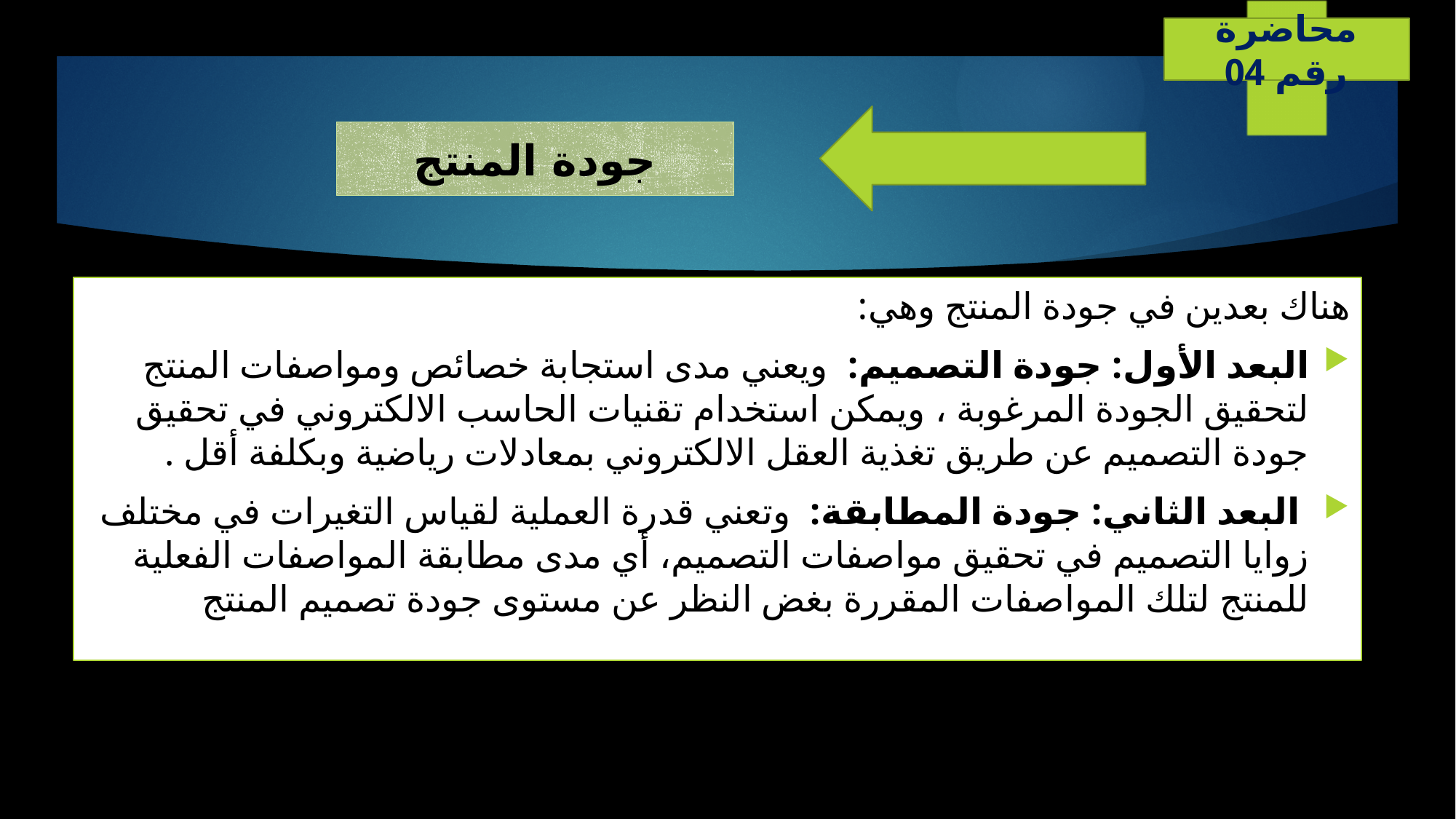

محاضرة رقم 04

جودة المنتج
هناك بعدين في جودة المنتج وهي:
البعد الأول: جودة التصميم:  ويعني مدى استجابة خصائص ومواصفات المنتج لتحقيق الجودة المرغوبة ، ويمكن استخدام تقنيات الحاسب الالكتروني في تحقيق جودة التصميم عن طريق تغذية العقل الالكتروني بمعادلات رياضية وبكلفة أقل .
 البعد الثاني: جودة المطابقة:  وتعني قدرة العملية لقياس التغيرات في مختلف زوايا التصميم في تحقيق مواصفات التصميم، أي مدى مطابقة المواصفات الفعلية للمنتج لتلك المواصفات المقررة بغض النظر عن مستوى جودة تصميم المنتج